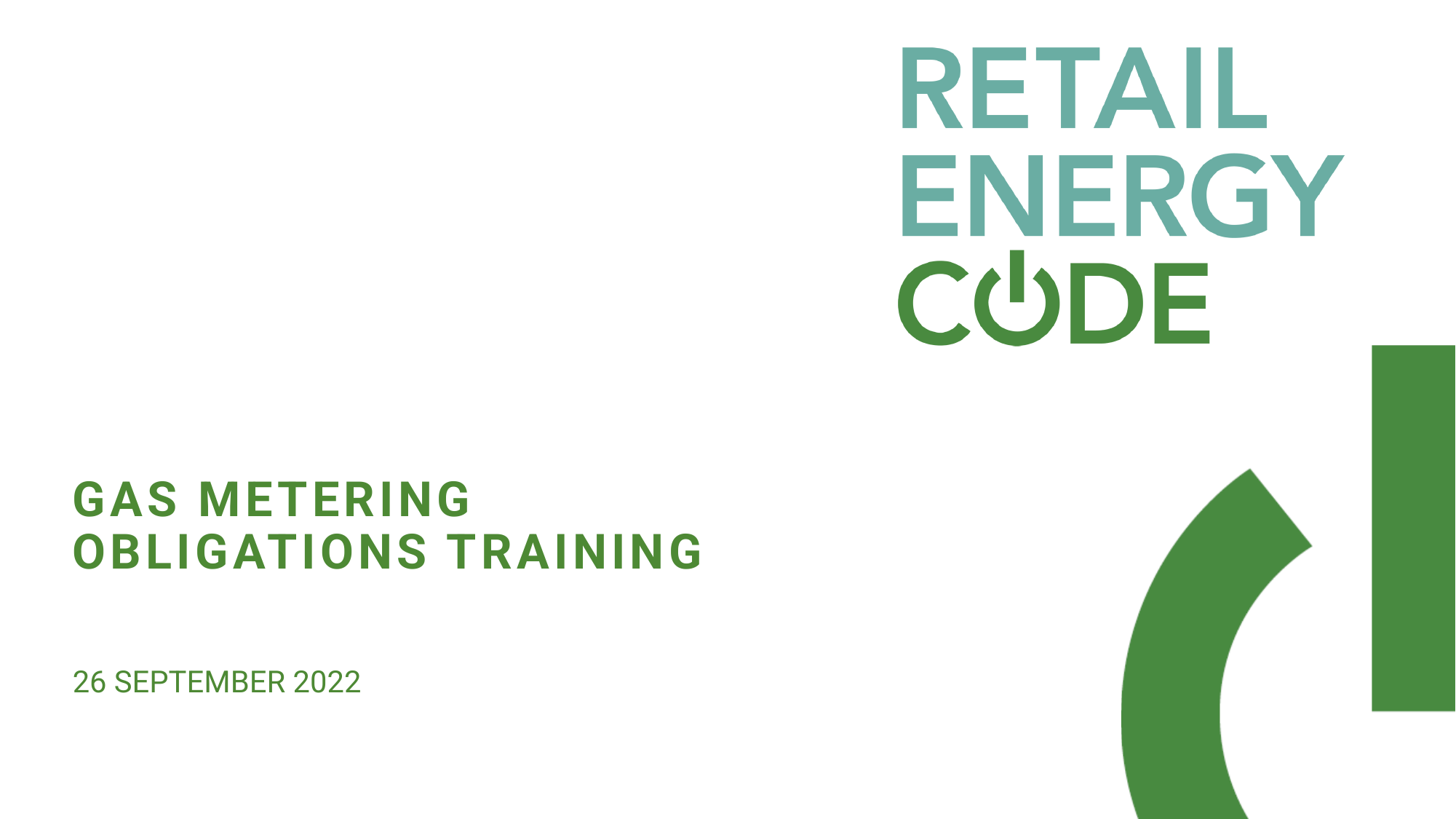

# Gas metering obligations training
26 September 2022